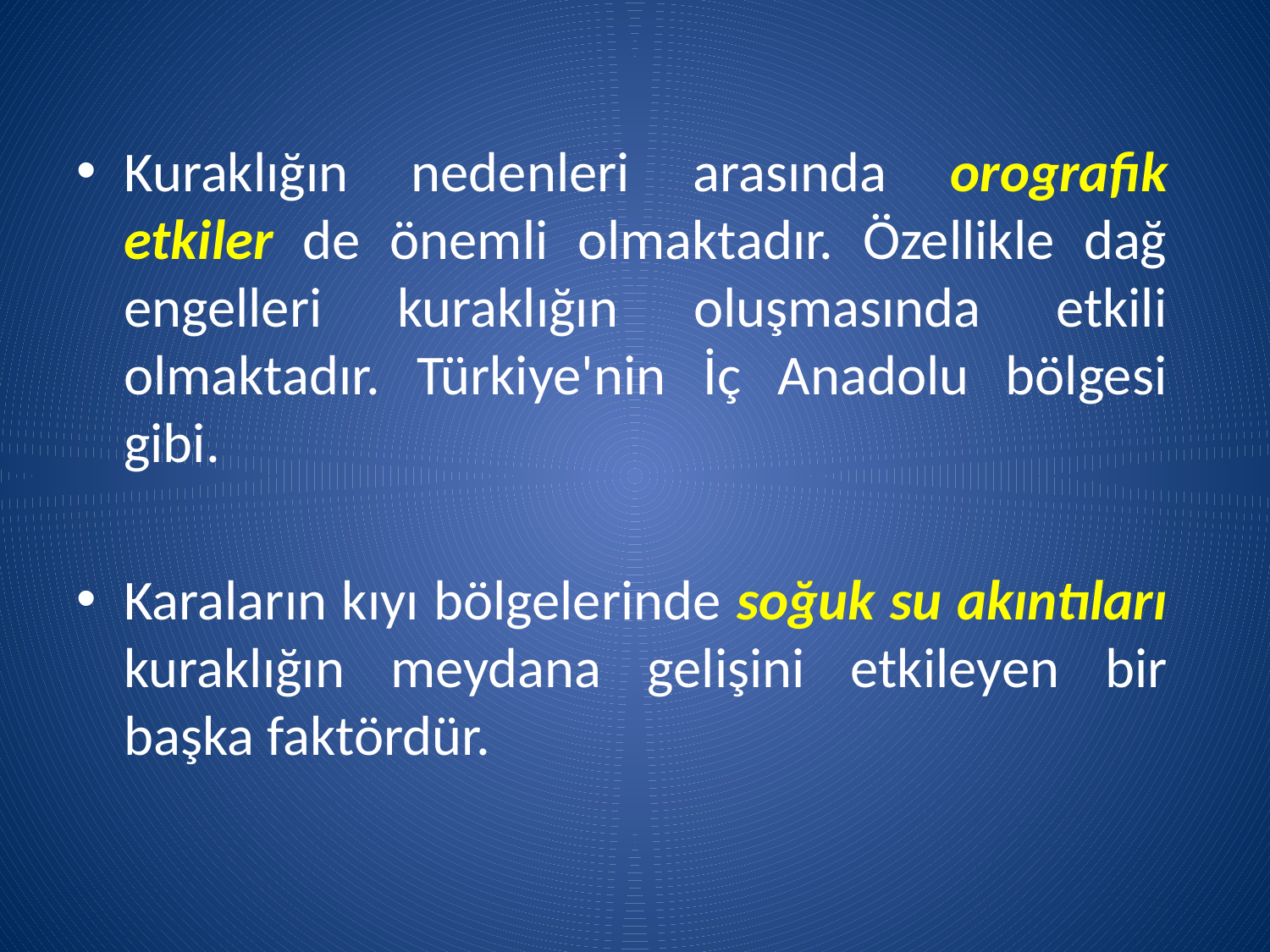

Kuraklığın nedenleri arasında orografik etkiler de önemli olmaktadır. Özellikle dağ engelleri kuraklığın oluşmasında etkili olmaktadır. Türkiye'nin İç Anadolu bölgesi gibi.

Karaların kıyı bölgelerinde soğuk su akıntıları kuraklığın meydana gelişini etkileyen bir başka faktördür.